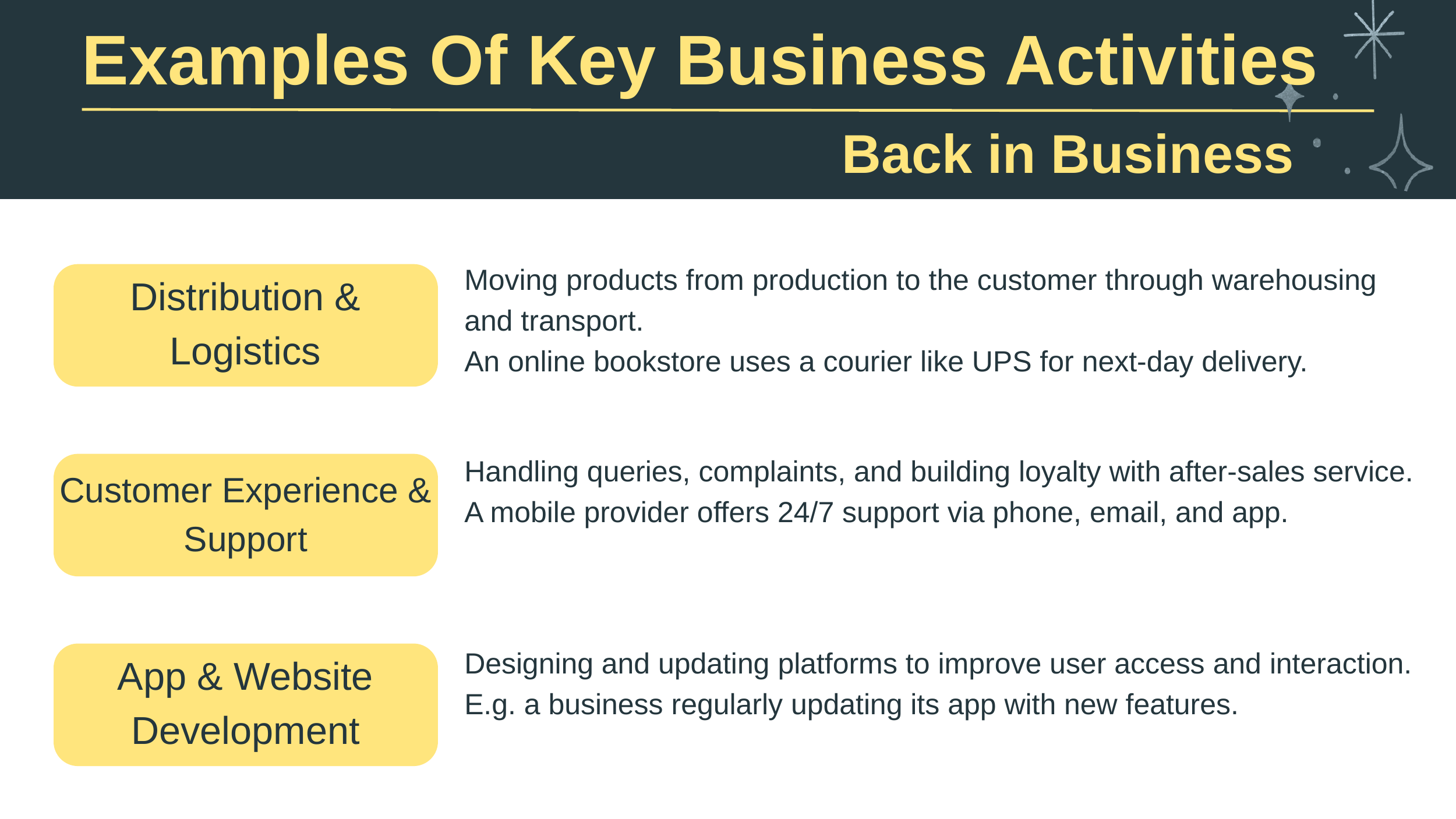

Examples Of Key Business Activities
Back in Business

Moving products from production to the customer through warehousing and transport.
An online bookstore uses a courier like UPS for next-day delivery.
Distribution & Logistics

Handling queries, complaints, and building loyalty with after-sales service.
A mobile provider offers 24/7 support via phone, email, and app.

Customer Experience & Support
Designing and updating platforms to improve user access and interaction.
E.g. a business regularly updating its app with new features.
App & Website Development